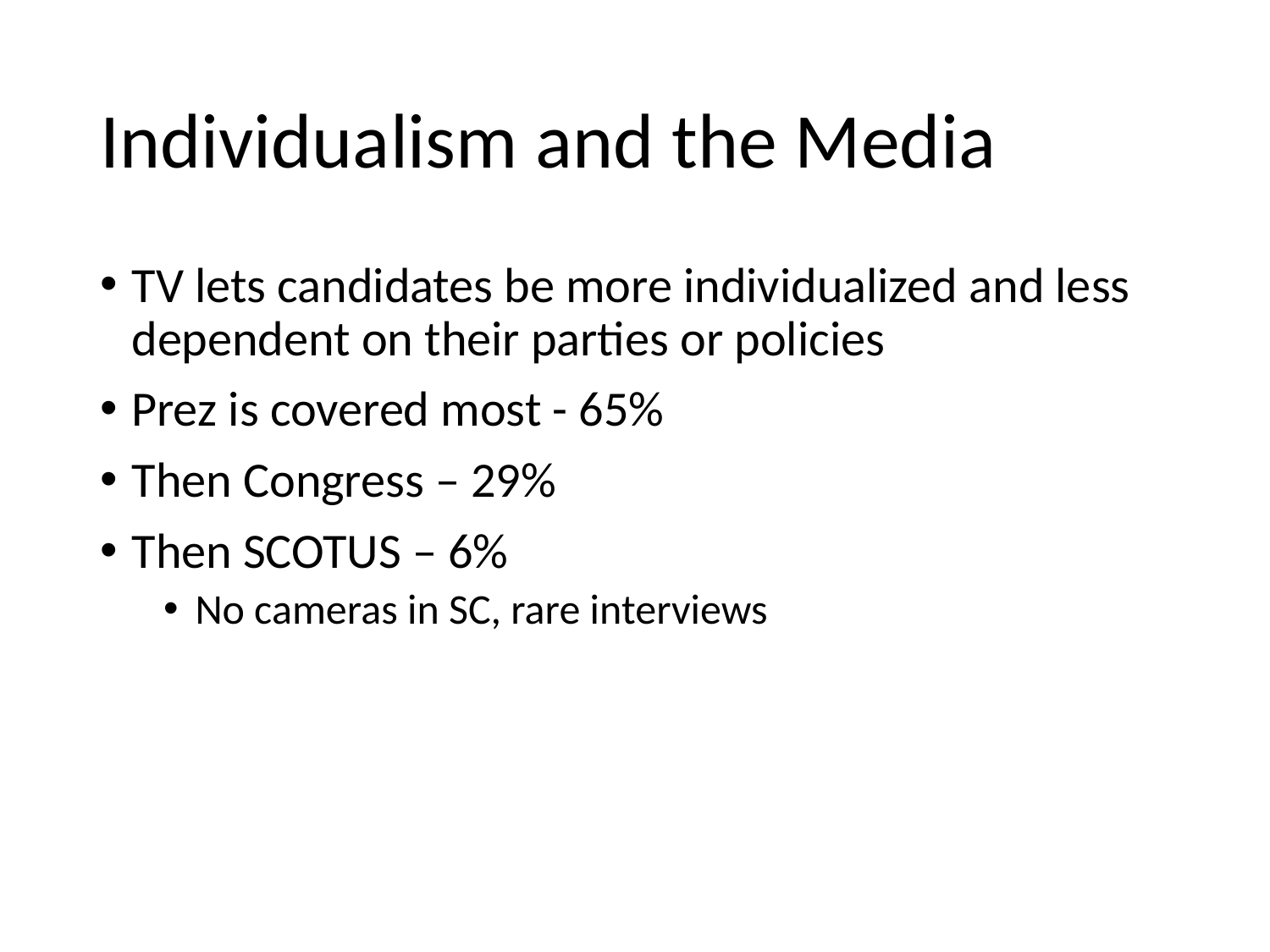

# Individualism and the Media
TV lets candidates be more individualized and less dependent on their parties or policies
Prez is covered most - 65%
Then Congress – 29%
Then SCOTUS – 6%
No cameras in SC, rare interviews